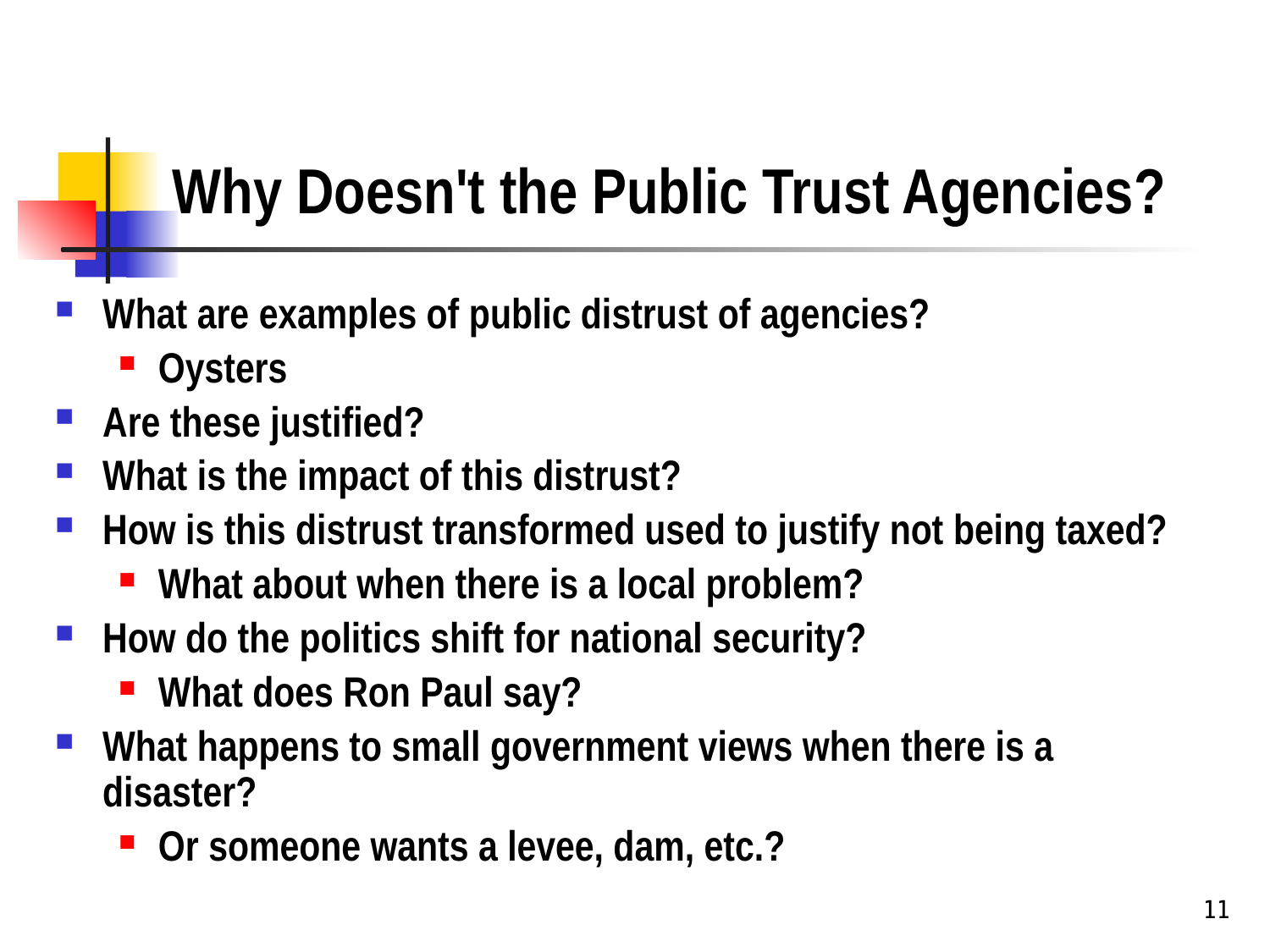

# Why Doesn't the Public Trust Agencies?
What are examples of public distrust of agencies?
Oysters
Are these justified?
What is the impact of this distrust?
How is this distrust transformed used to justify not being taxed?
What about when there is a local problem?
How do the politics shift for national security?
What does Ron Paul say?
What happens to small government views when there is a disaster?
Or someone wants a levee, dam, etc.?
11